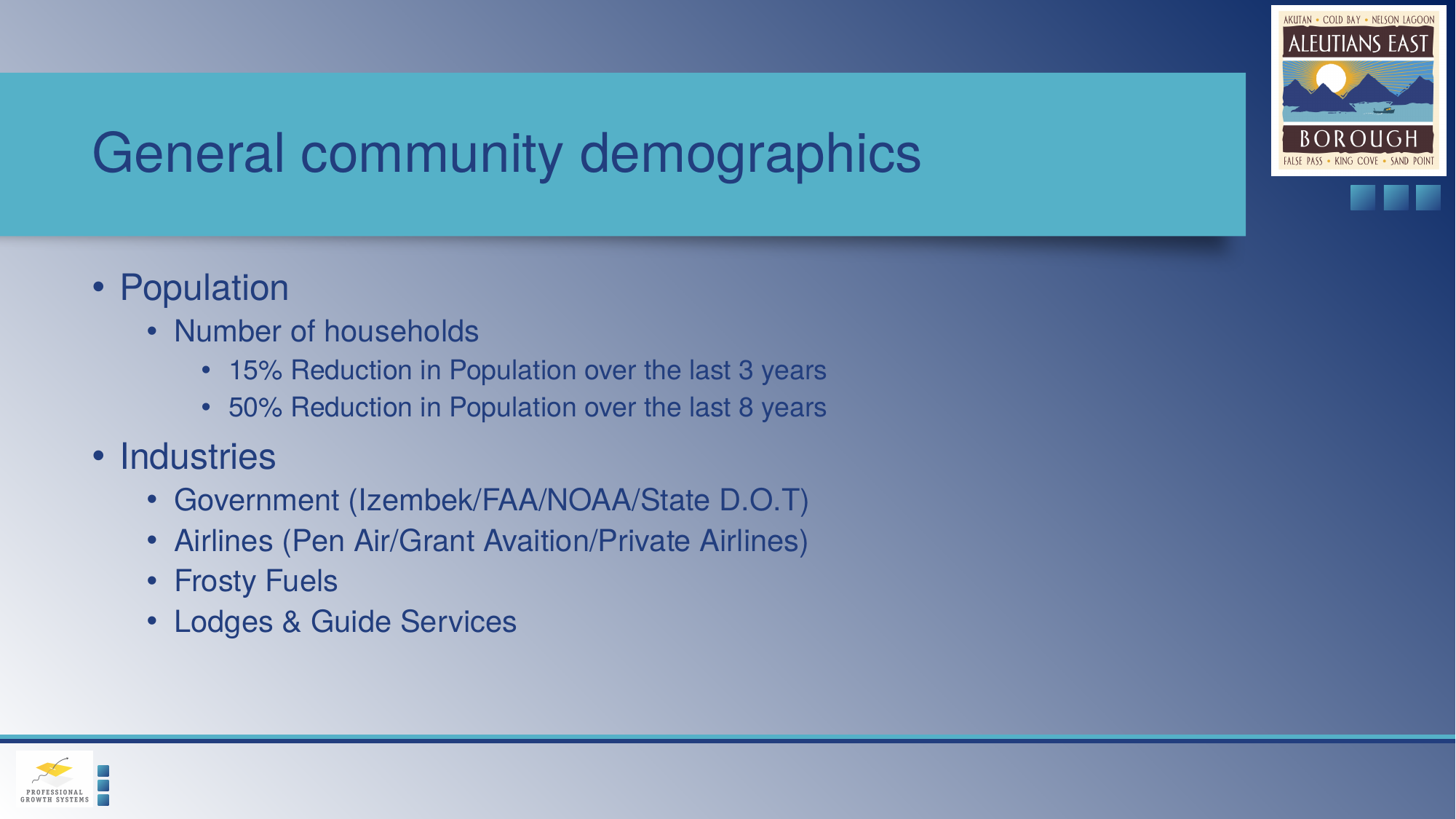

# General community demographics
Population
Number of households
15% Reduction in Population over the last 3 years
50% Reduction in Population over the last 8 years
Industries
Government (Izembek/FAA/NOAA/State D.O.T)
Airlines (Pen Air/Grant Avaition/Private Airlines)
Frosty Fuels
Lodges & Guide Services